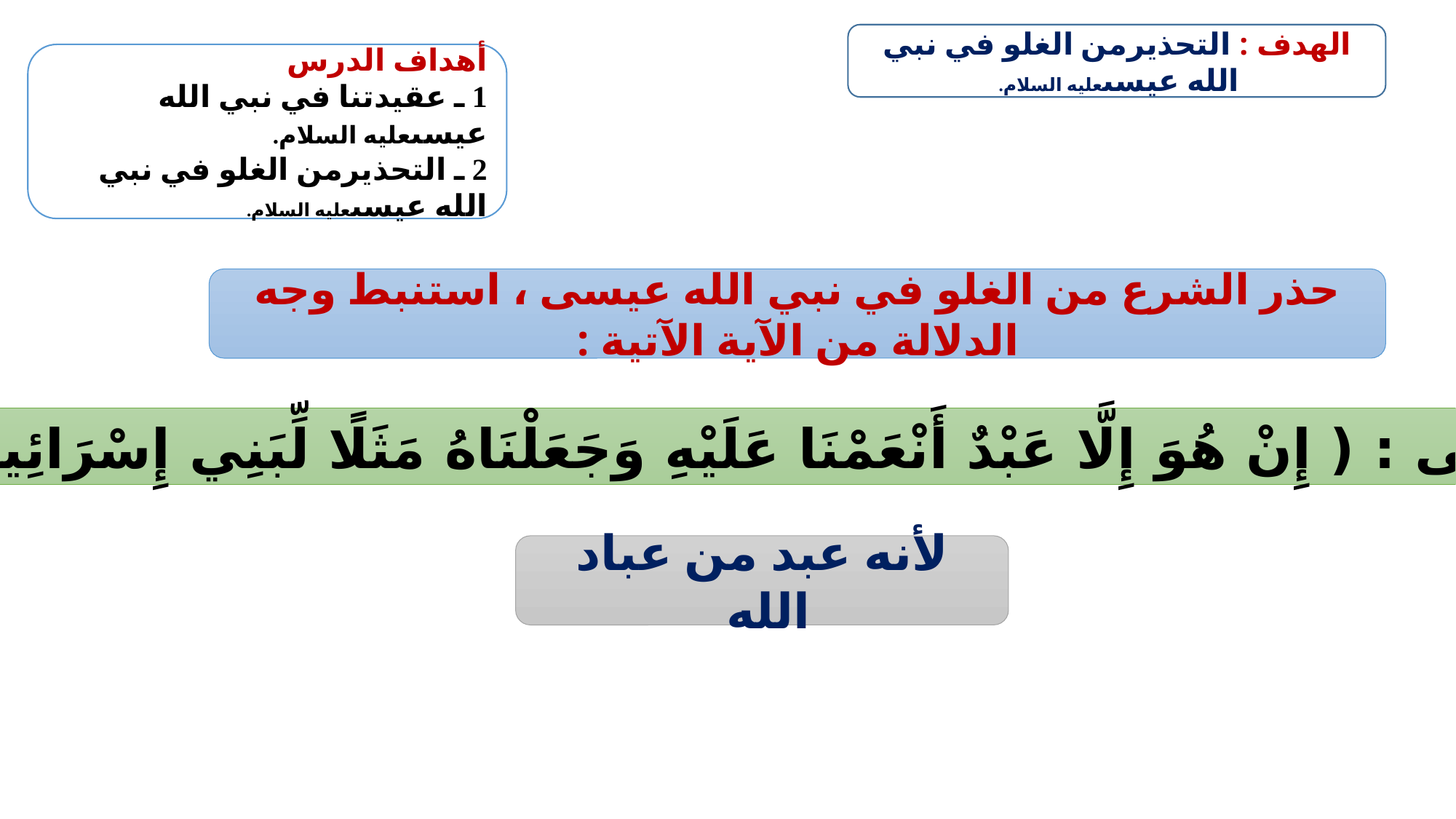

الهدف : التحذيرمن الغلو في نبي الله عيسىعليه السلام.

أهداف الدرس
1 ـ عقيدتنا في نبي الله عيسىعليه السلام.
2 ـ التحذيرمن الغلو في نبي الله عيسىعليه السلام.
حذر الشرع من الغلو في نبي الله عيسى ، استنبط وجه الدلالة من الآية الآتية :
قال تعالى : ( إِنْ هُوَ إِلَّا عَبْدٌ أَنْعَمْنَا عَلَيْهِ وَجَعَلْنَاهُ مَثَلًا لِّبَنِي إِسْرَائِيلَ )
لأنه عبد من عباد الله